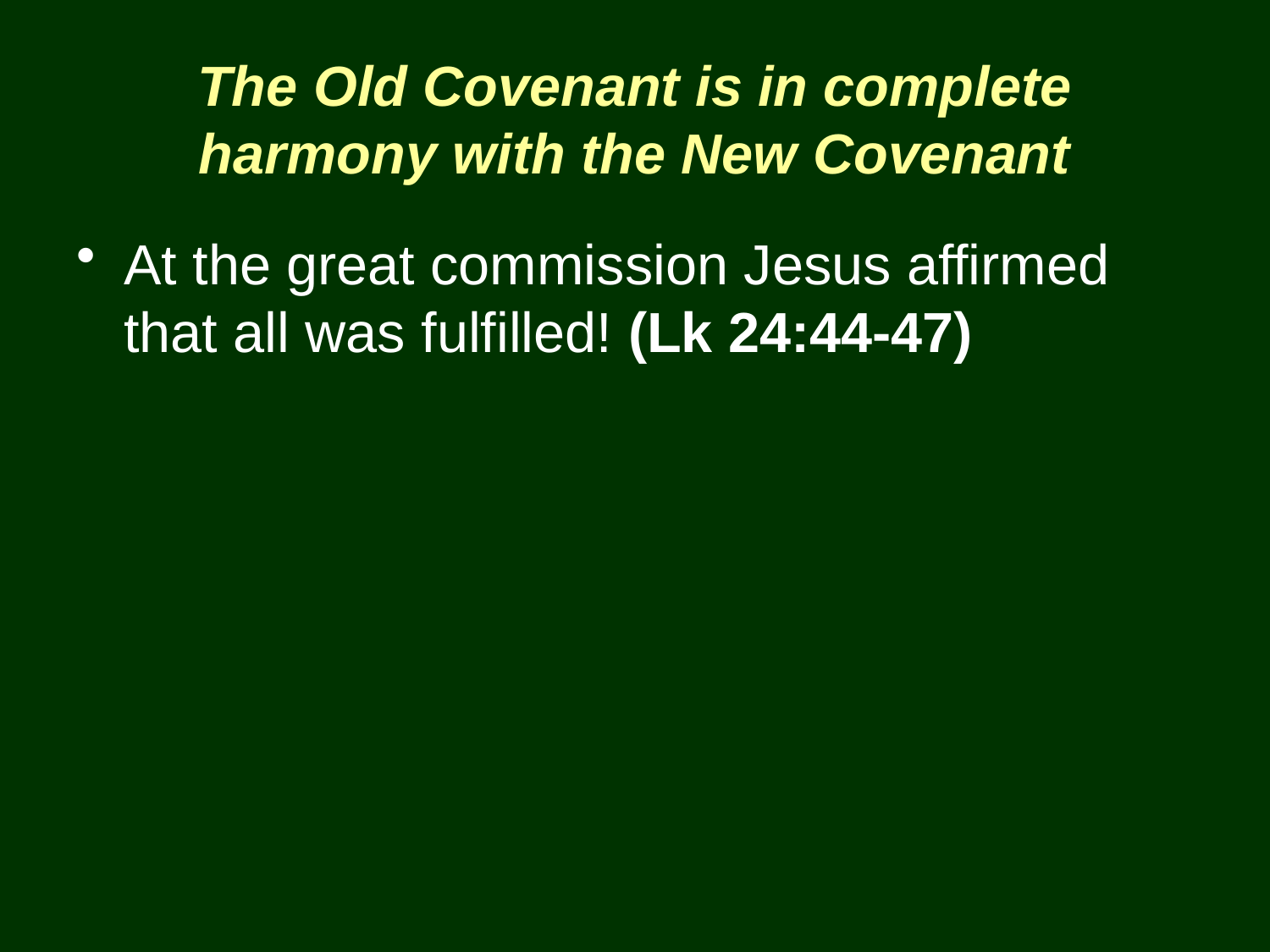

# The Old Covenant is in complete harmony with the New Covenant
At the great commission Jesus affirmed that all was fulfilled! (Lk 24:44-47)